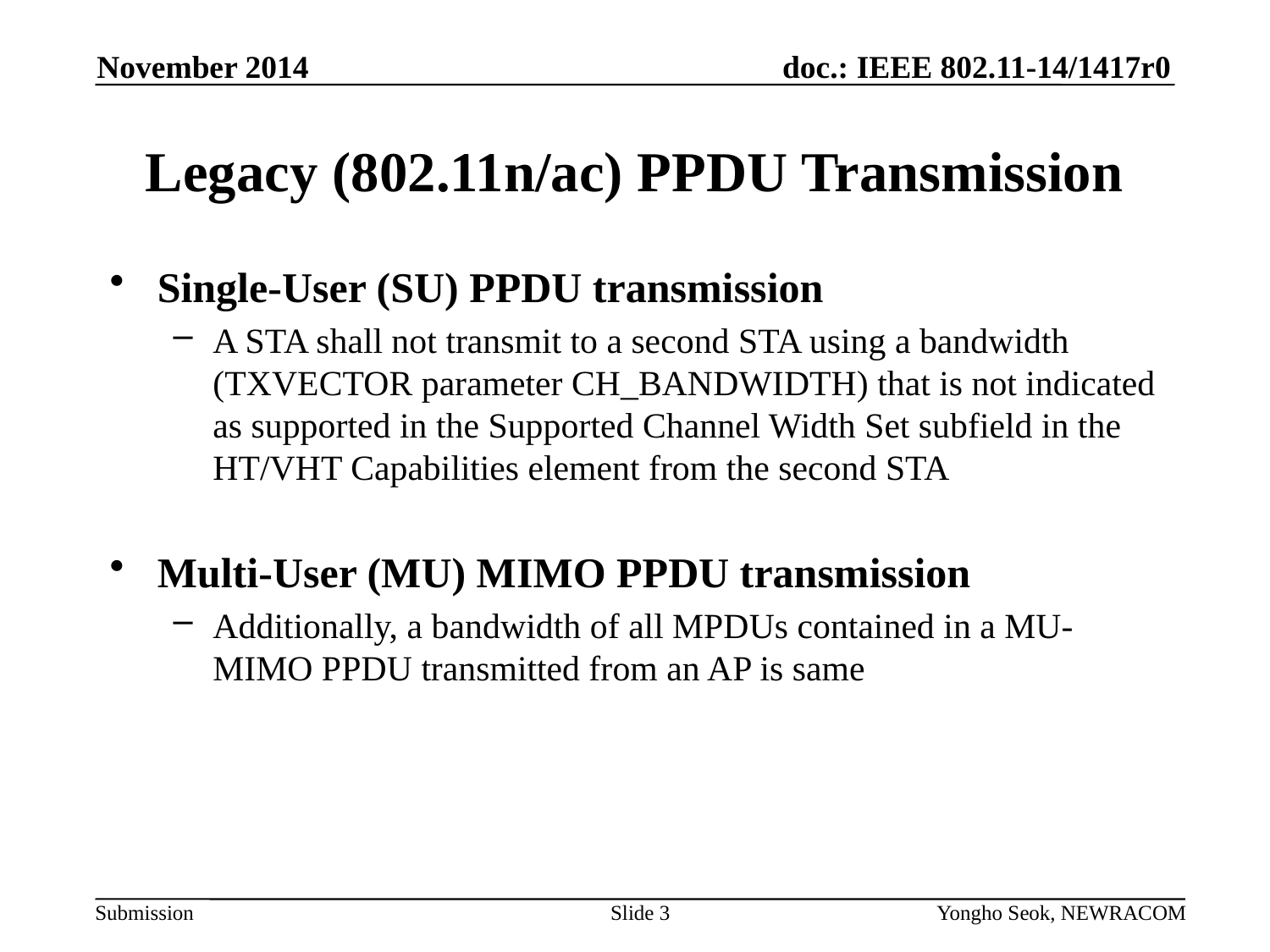

November 2014
# Legacy (802.11n/ac) PPDU Transmission
Single-User (SU) PPDU transmission
A STA shall not transmit to a second STA using a bandwidth (TXVECTOR parameter CH_BANDWIDTH) that is not indicated as supported in the Supported Channel Width Set subfield in the HT/VHT Capabilities element from the second STA

Multi-User (MU) MIMO PPDU transmission
Additionally, a bandwidth of all MPDUs contained in a MU-MIMO PPDU transmitted from an AP is same
Slide 3
Yongho Seok, NEWRACOM